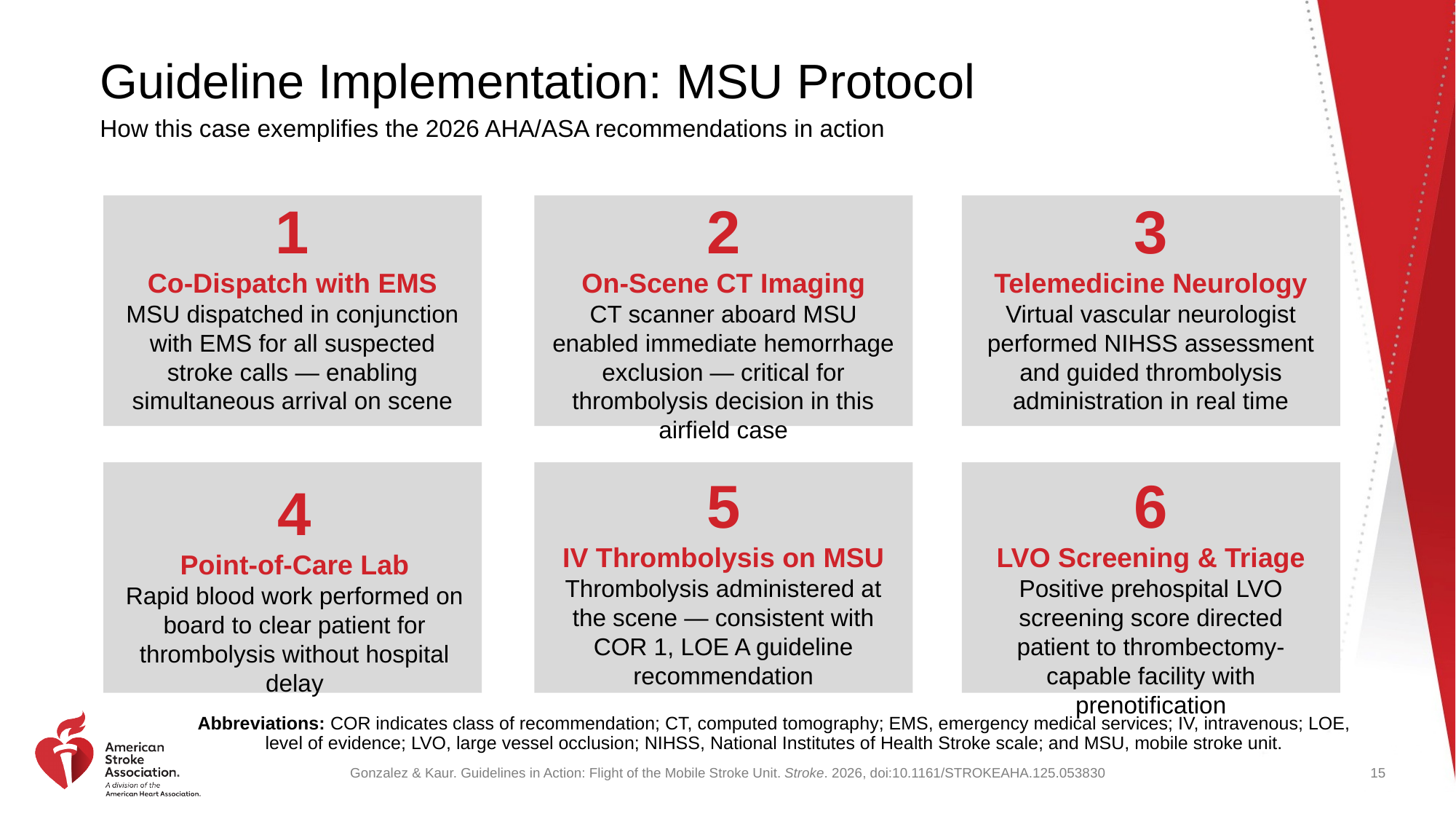

# Guideline Implementation: MSU Protocol
How this case exemplifies the 2026 AHA/ASA recommendations in action
1
Co-Dispatch with EMS
MSU dispatched in conjunction with EMS for all suspected stroke calls — enabling simultaneous arrival on scene
2
On-Scene CT Imaging
CT scanner aboard MSU enabled immediate hemorrhage exclusion — critical for thrombolysis decision in this airfield case
3
Telemedicine Neurology
Virtual vascular neurologist performed NIHSS assessment and guided thrombolysis administration in real time

5
IV Thrombolysis on MSU
Thrombolysis administered at the scene — consistent with COR 1, LOE A guideline recommendation
6
LVO Screening & Triage
Positive prehospital LVO screening score directed patient to thrombectomy-capable facility with prenotification

4
Point-of-Care Lab
Rapid blood work performed on board to clear patient for thrombolysis without hospital delay
Abbreviations: COR indicates class of recommendation; CT, computed tomography; EMS, emergency medical services; IV, intravenous; LOE, level of evidence; LVO, large vessel occlusion; NIHSS, National Institutes of Health Stroke scale; and MSU, mobile stroke unit.
15